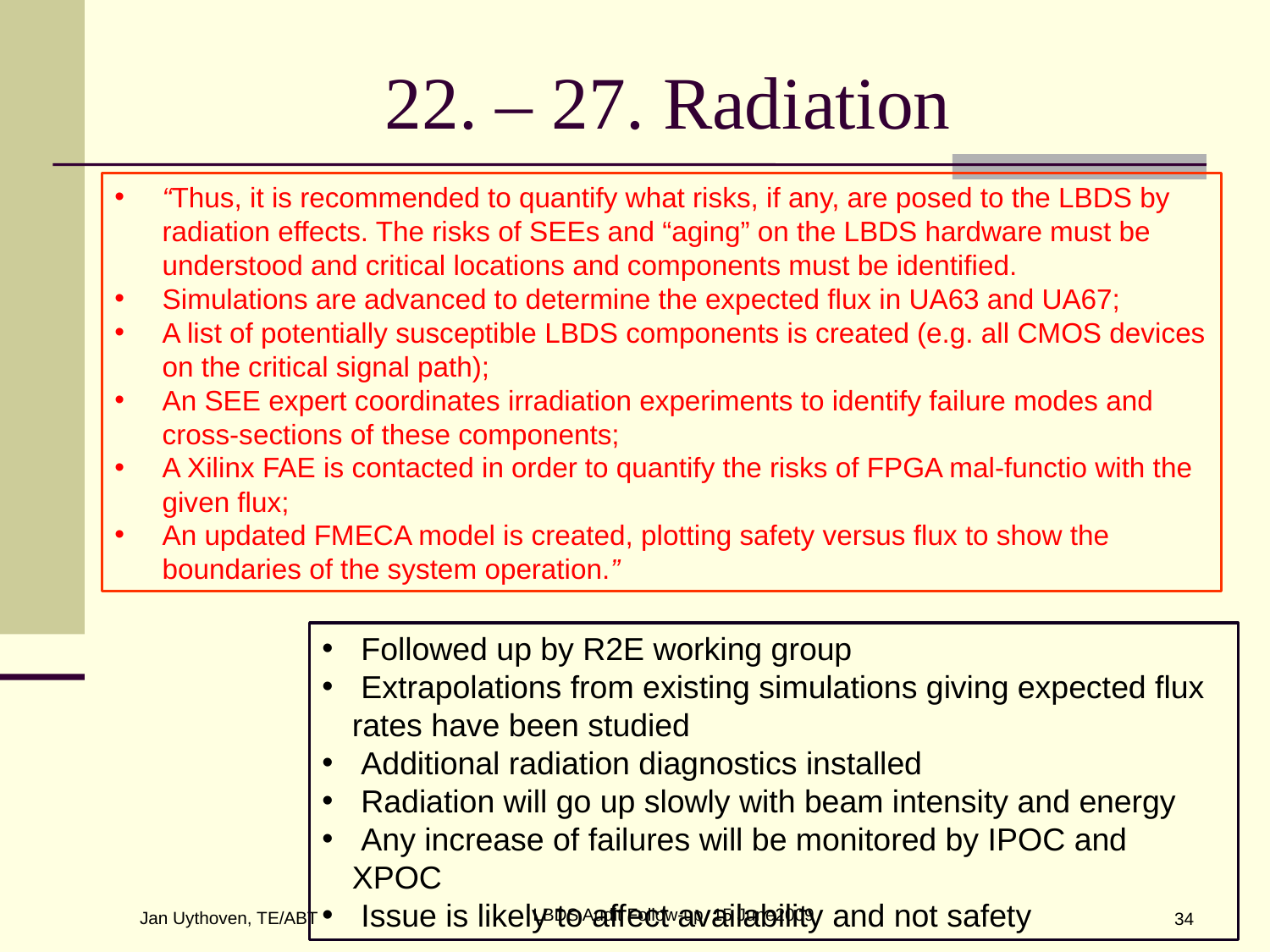

# 22. – 27. Radiation
“Thus, it is recommended to quantify what risks, if any, are posed to the LBDS by radiation effects. The risks of SEEs and “aging” on the LBDS hardware must be understood and critical locations and components must be identified.
Simulations are advanced to determine the expected flux in UA63 and UA67;
A list of potentially susceptible LBDS components is created (e.g. all CMOS devices on the critical signal path);
An SEE expert coordinates irradiation experiments to identify failure modes and cross-sections of these components;
A Xilinx FAE is contacted in order to quantify the risks of FPGA mal-functio with the given flux;
An updated FMECA model is created, plotting safety versus flux to show the boundaries of the system operation.”
 Followed up by R2E working group
 Extrapolations from existing simulations giving expected flux rates have been studied
 Additional radiation diagnostics installed
 Radiation will go up slowly with beam intensity and energy
 Any increase of failures will be monitored by IPOC and XPOC
 Issue is likely to affect availability and not safety
LBDS Audit Follow-up, 15 June2009
Jan Uythoven, TE/ABT
34